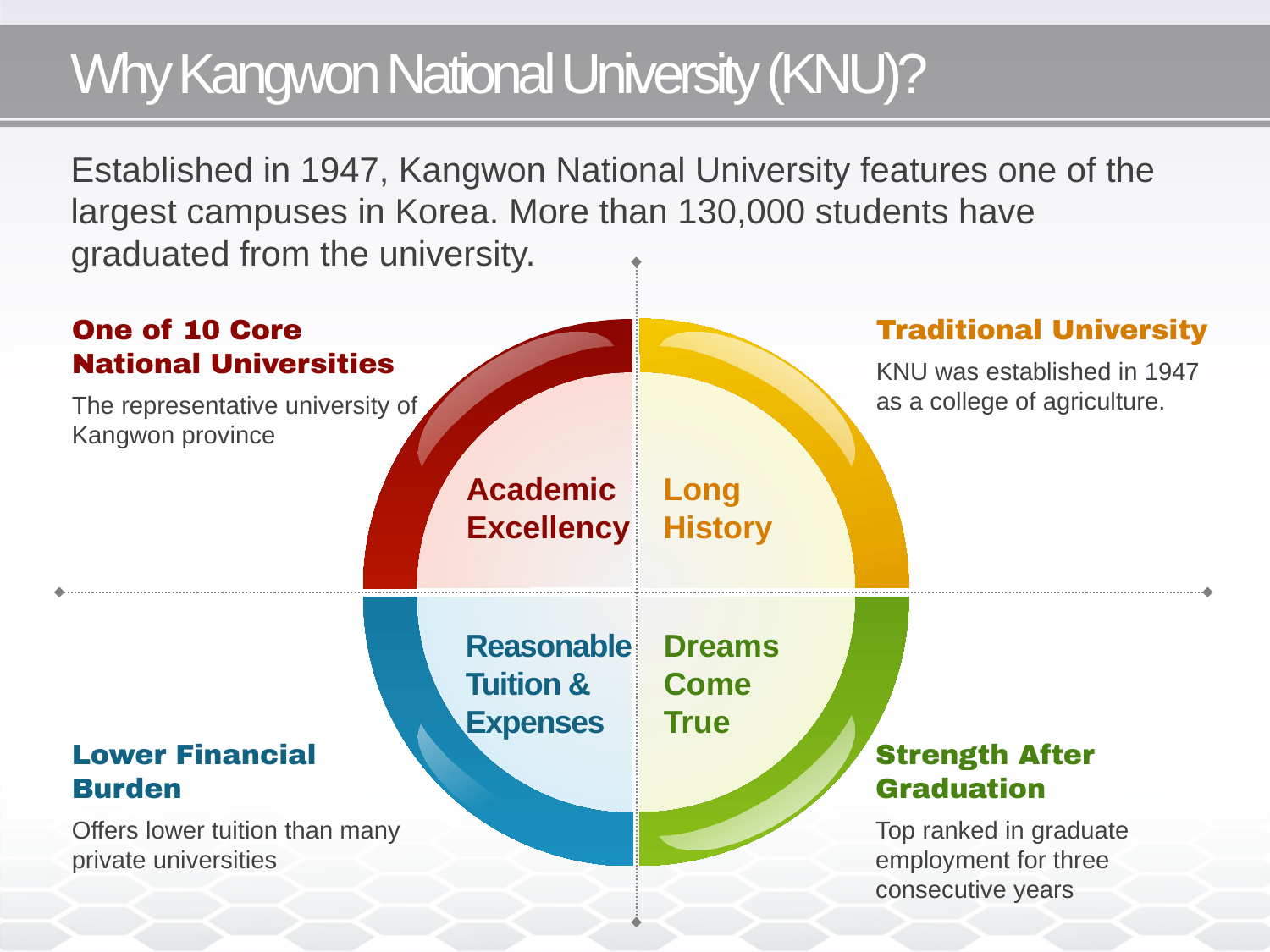

# Why Kangwon National University (KNU)?
Established in 1947, Kangwon National University features one of the largest campuses in Korea. More than 130,000 students have graduated from the university.
One of 10 Core National Universities

The representative university of Kangwon province
Traditional University

KNU was established in 1947 as a college of agriculture.

Academic
Excellency
Long
History
Dreams
Come
True
Reasonable
Tuition &
Expenses
Lower Financial Burden

Offers lower tuition than many private universities
Strength After Graduation

Top ranked in graduate employment for three consecutive years